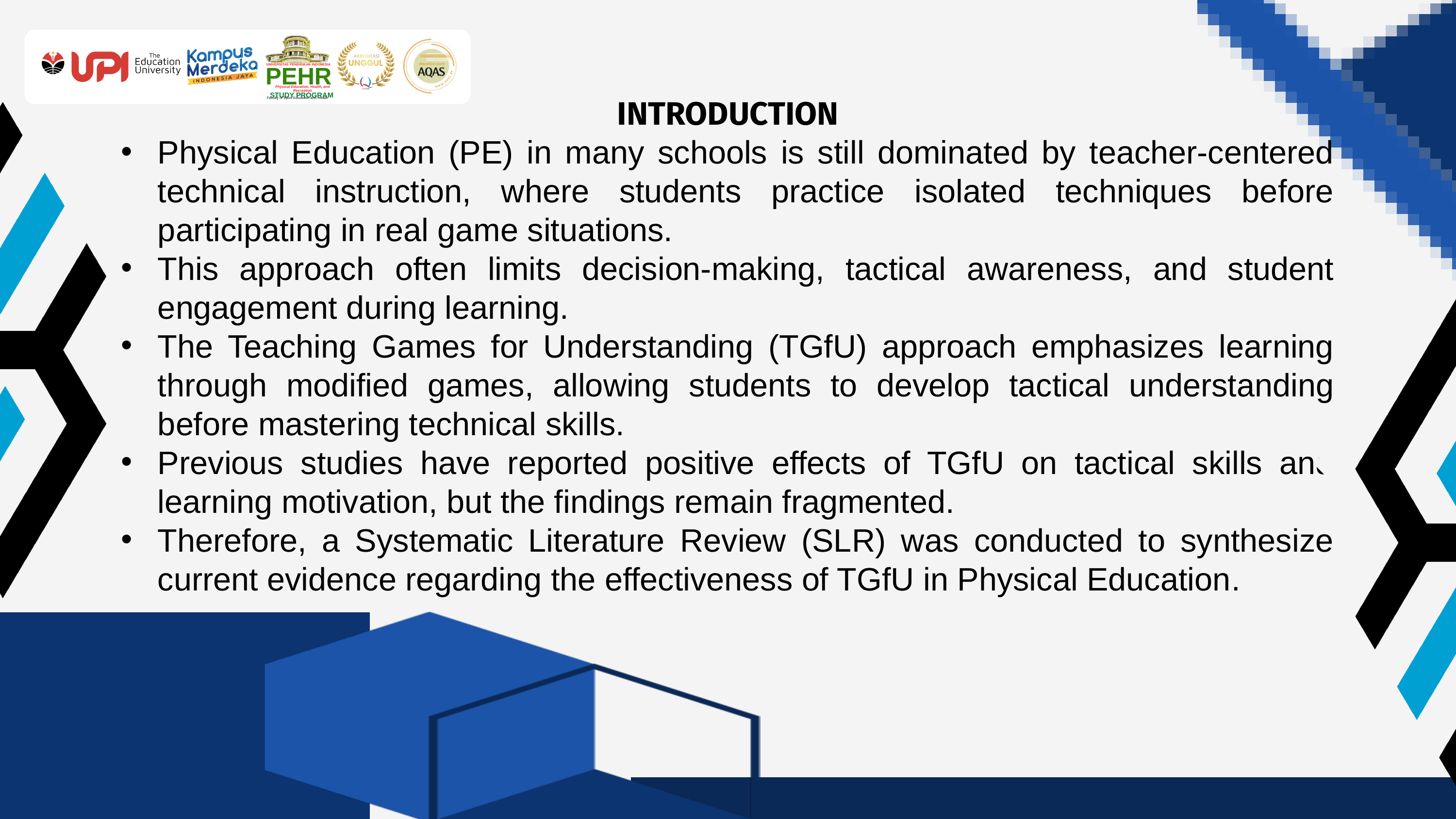

UNIVERSITAS PENDIDIKAN INDONESIA
PEHR
Physical Education, Health, and Recreation
STUDY PROGRAM
Faculty of Sport Education and Health
INTRODUCTION
Physical Education (PE) in many schools is still dominated by teacher-centered technical instruction, where students practice isolated techniques before participating in real game situations.
This approach often limits decision-making, tactical awareness, and student engagement during learning.
The Teaching Games for Understanding (TGfU) approach emphasizes learning through modified games, allowing students to develop tactical understanding before mastering technical skills.
Previous studies have reported positive effects of TGfU on tactical skills and learning motivation, but the findings remain fragmented.
Therefore, a Systematic Literature Review (SLR) was conducted to synthesize current evidence regarding the effectiveness of TGfU in Physical Education.